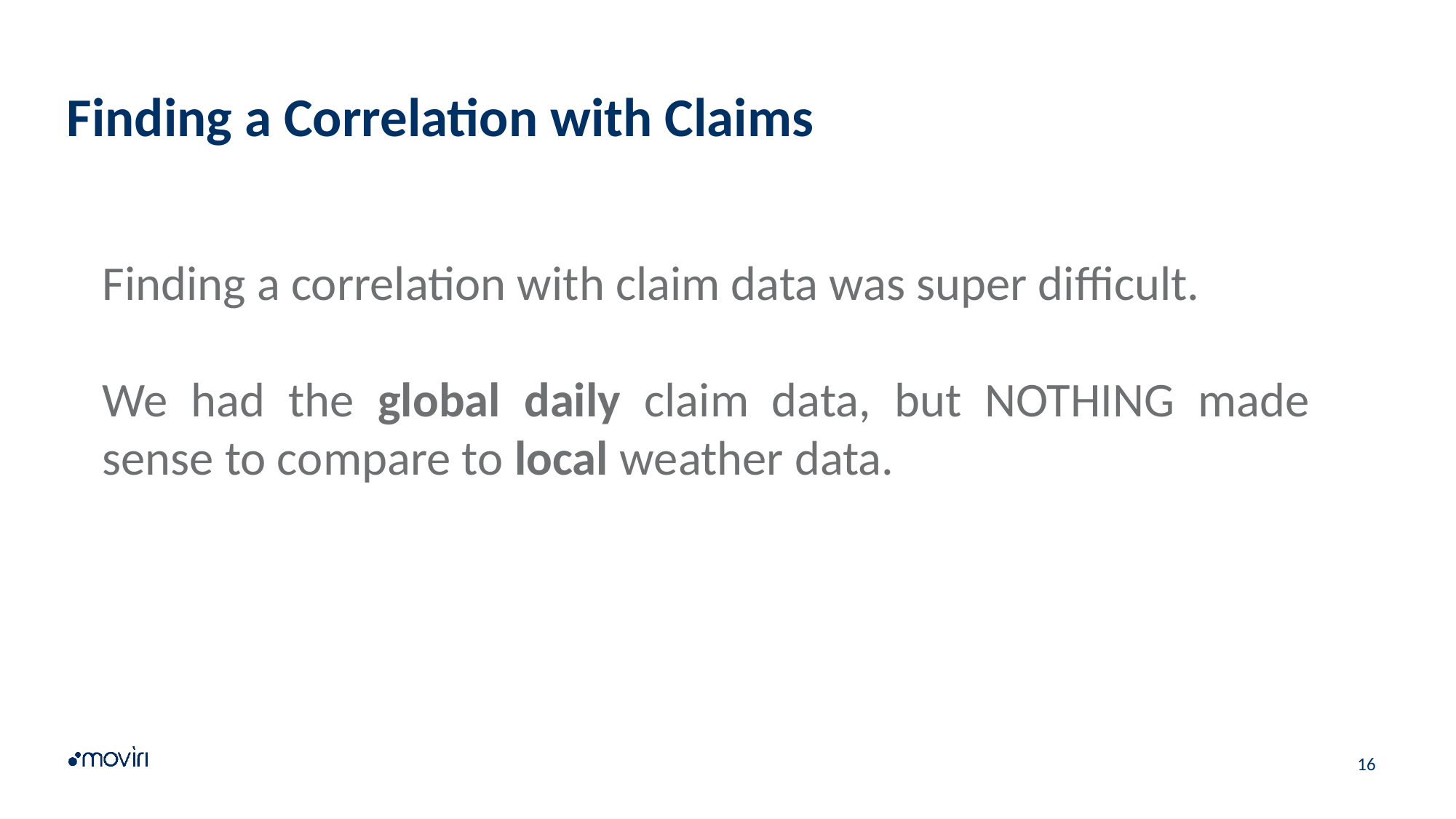

# Finding a Correlation with Claims
Finding a correlation with claim data was super difficult.

We had the global daily claim data, but NOTHING made sense to compare to local weather data.